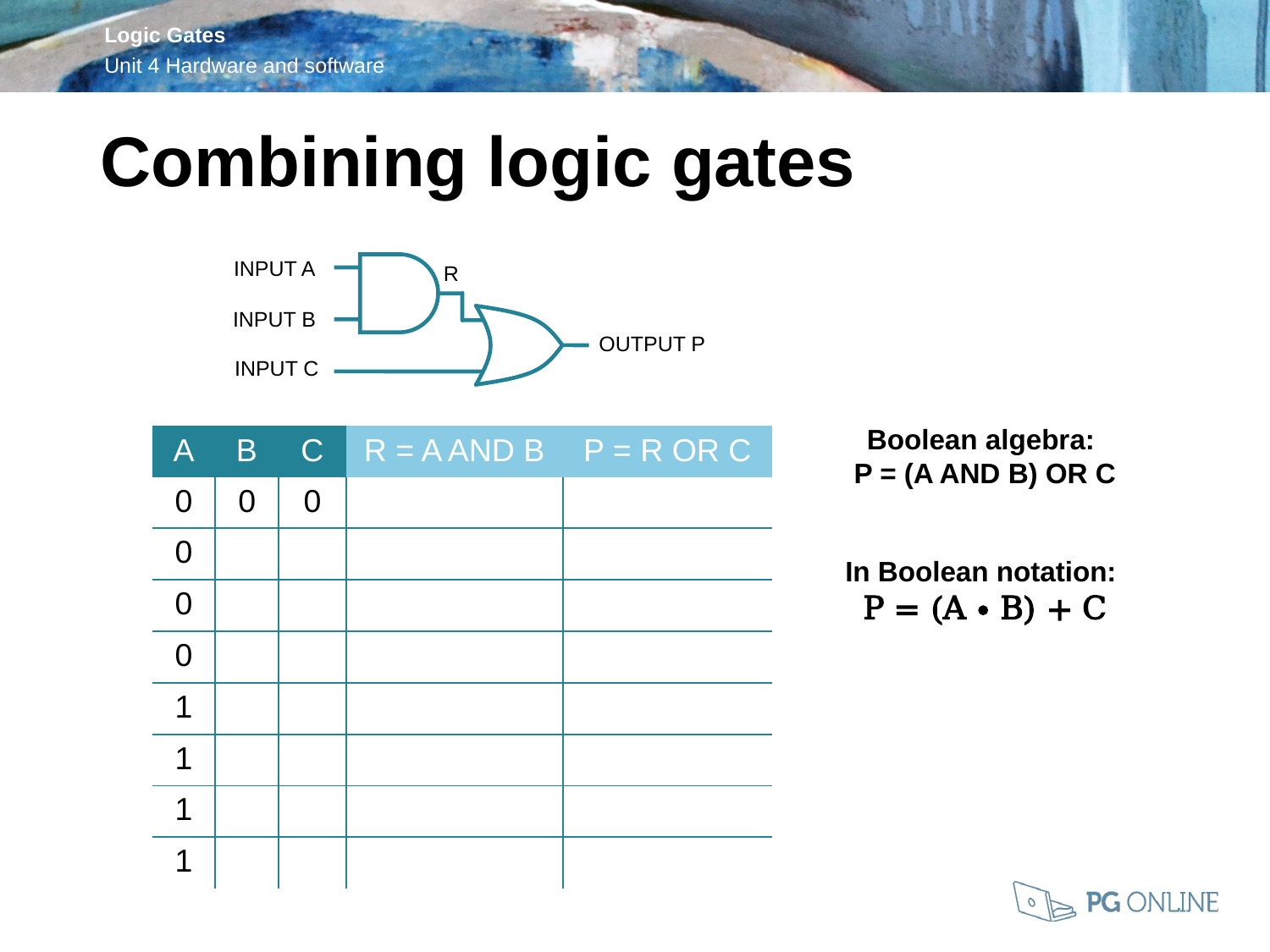

Combining logic gates
INPUT A

INPUT B
R

OUTPUT P
INPUT C
Boolean algebra:
P = (A AND B) OR C
| A | B | C | R = A AND B | P = R OR C |
| --- | --- | --- | --- | --- |
| 0 | 0 | 0 |  |  |
| 0 |  |  |  |  |
| 0 |  |  |  |  |
| 0 |  |  |  |  |
| 1 |  |  |  |  |
| 1 |  |  |  |  |
| 1 |  |  |  |  |
| 1 |  |  |  |  |
In Boolean notation:
P = (A • B) + C